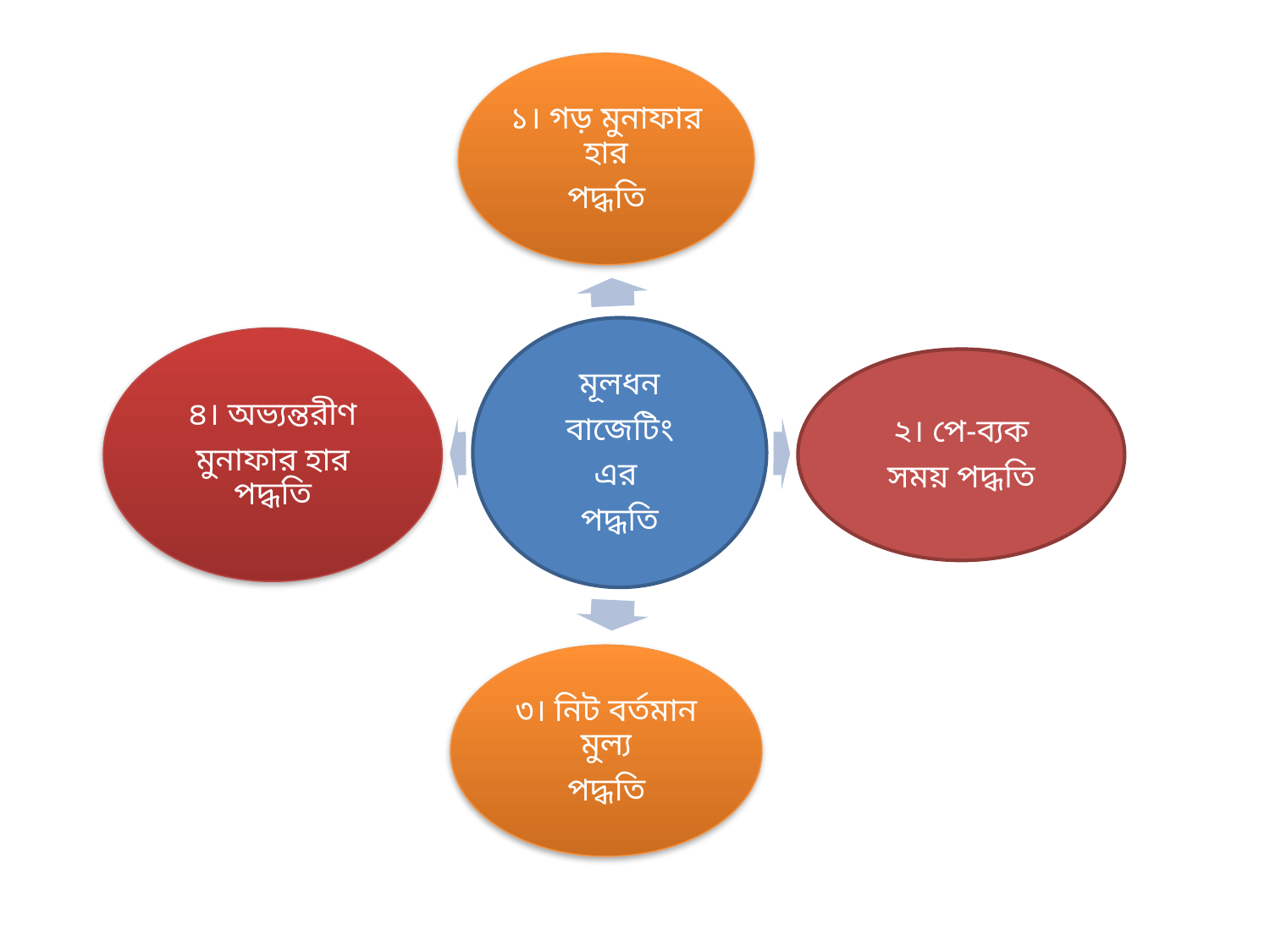

মূলধন
বাজেটিং
এর
পদ্ধতি

১। গড় মুনাফার হার
পদ্ধতি

২। পে-ব্যক
সময় পদ্ধতি

৩। নিট বর্তমান মুল্য
পদ্ধতি

৪। অভ্যন্তরীণ
মুনাফার হার পদ্ধতি